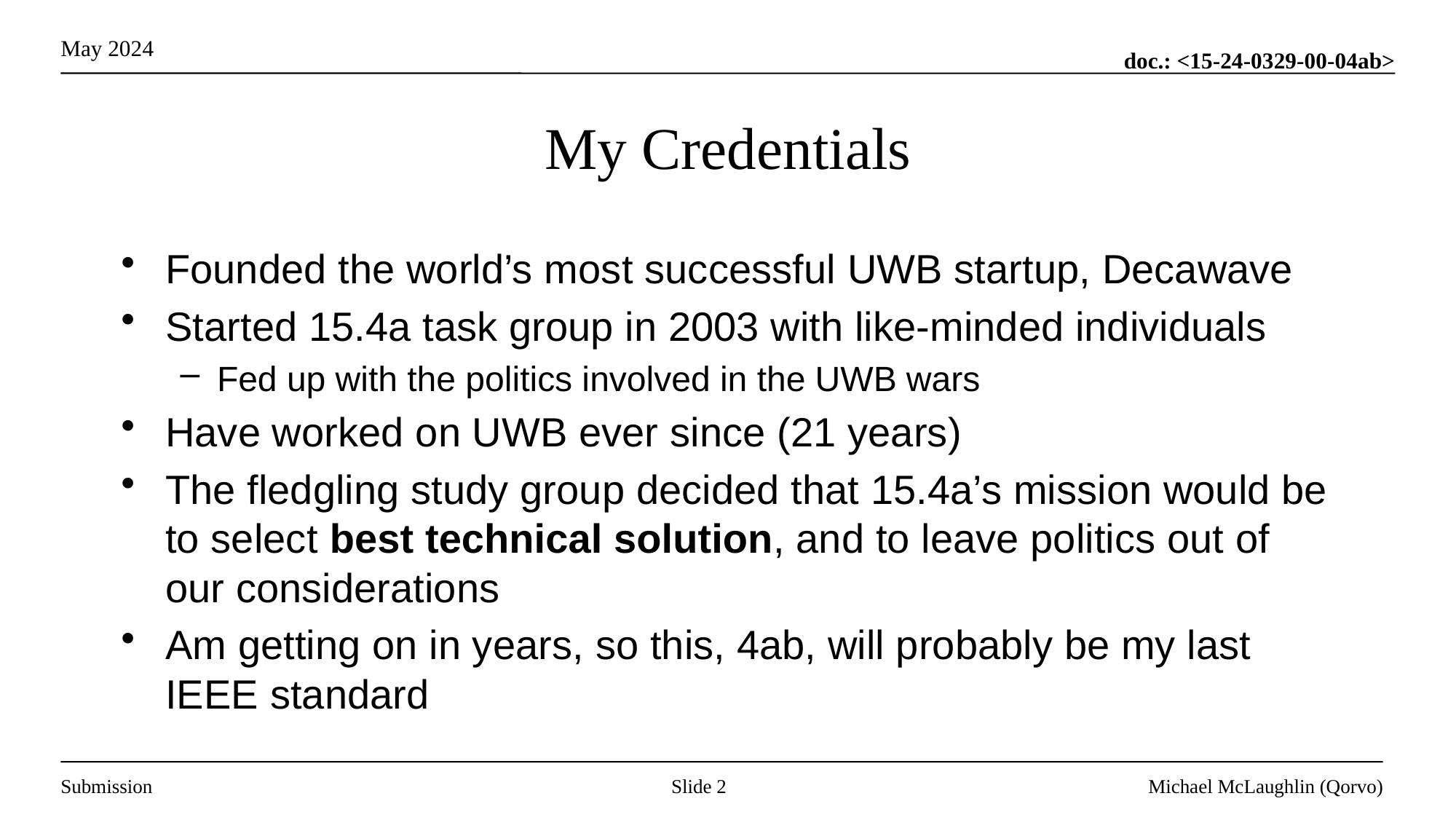

# My Credentials
Founded the world’s most successful UWB startup, Decawave
Started 15.4a task group in 2003 with like-minded individuals
Fed up with the politics involved in the UWB wars
Have worked on UWB ever since (21 years)
The fledgling study group decided that 15.4a’s mission would be to select best technical solution, and to leave politics out of our considerations
Am getting on in years, so this, 4ab, will probably be my last IEEE standard